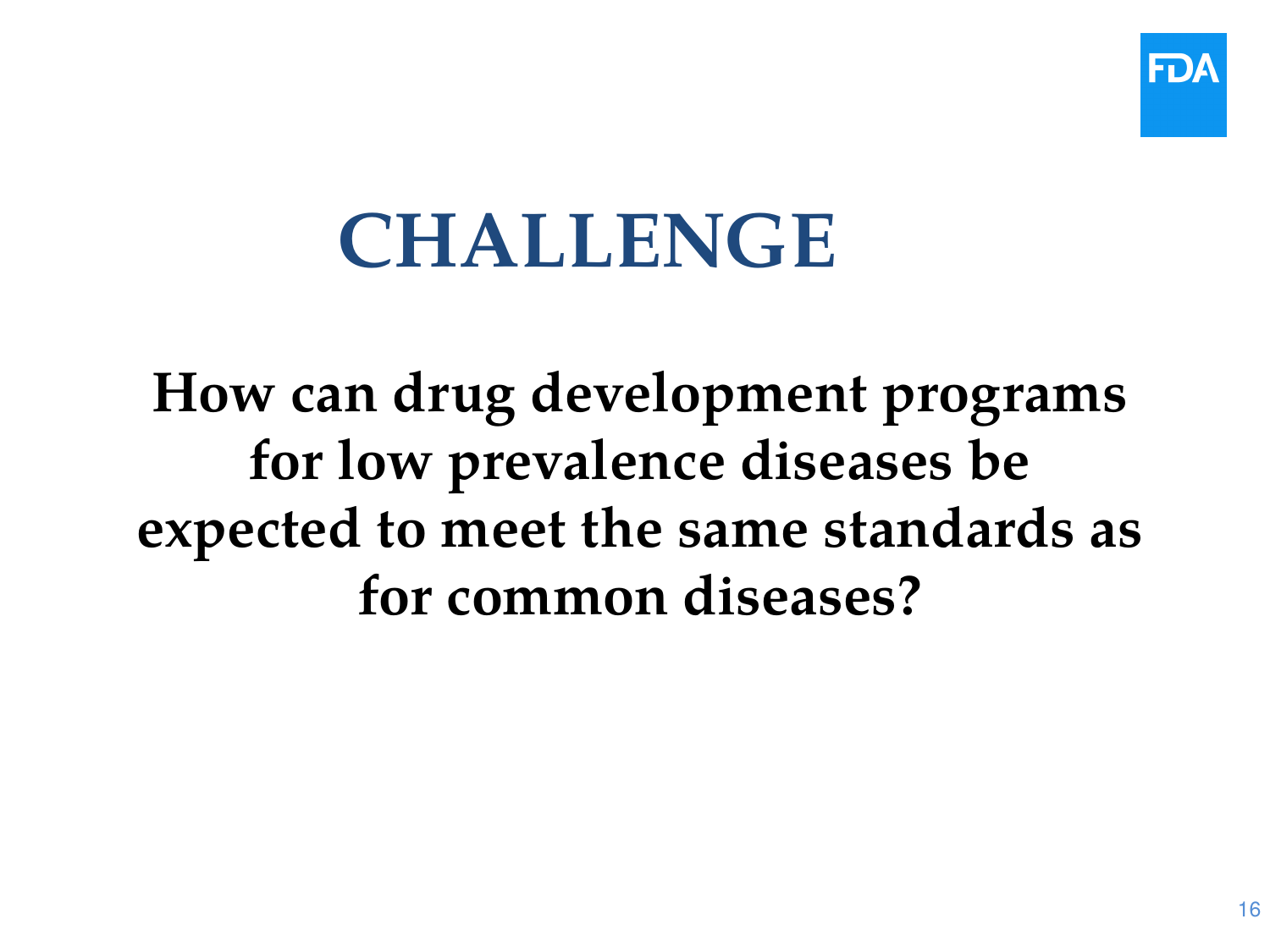

# CHALLENGE
How can drug development programs for low prevalence diseases be expected to meet the same standards as for common diseases?